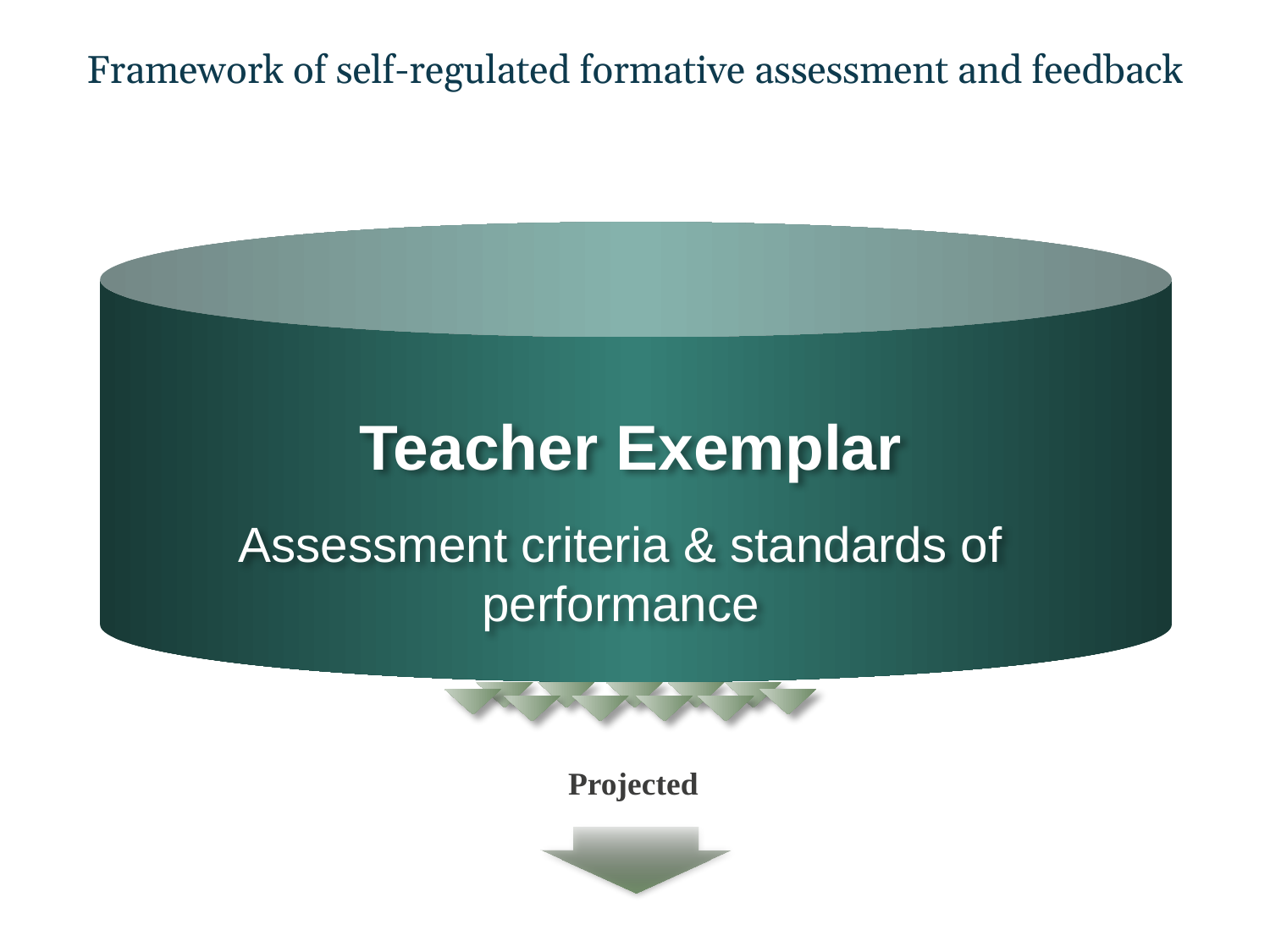

# Framework of self-regulated formative assessment and feedback

Teacher Exemplar
Assessment criteria & standards of performance

Projected